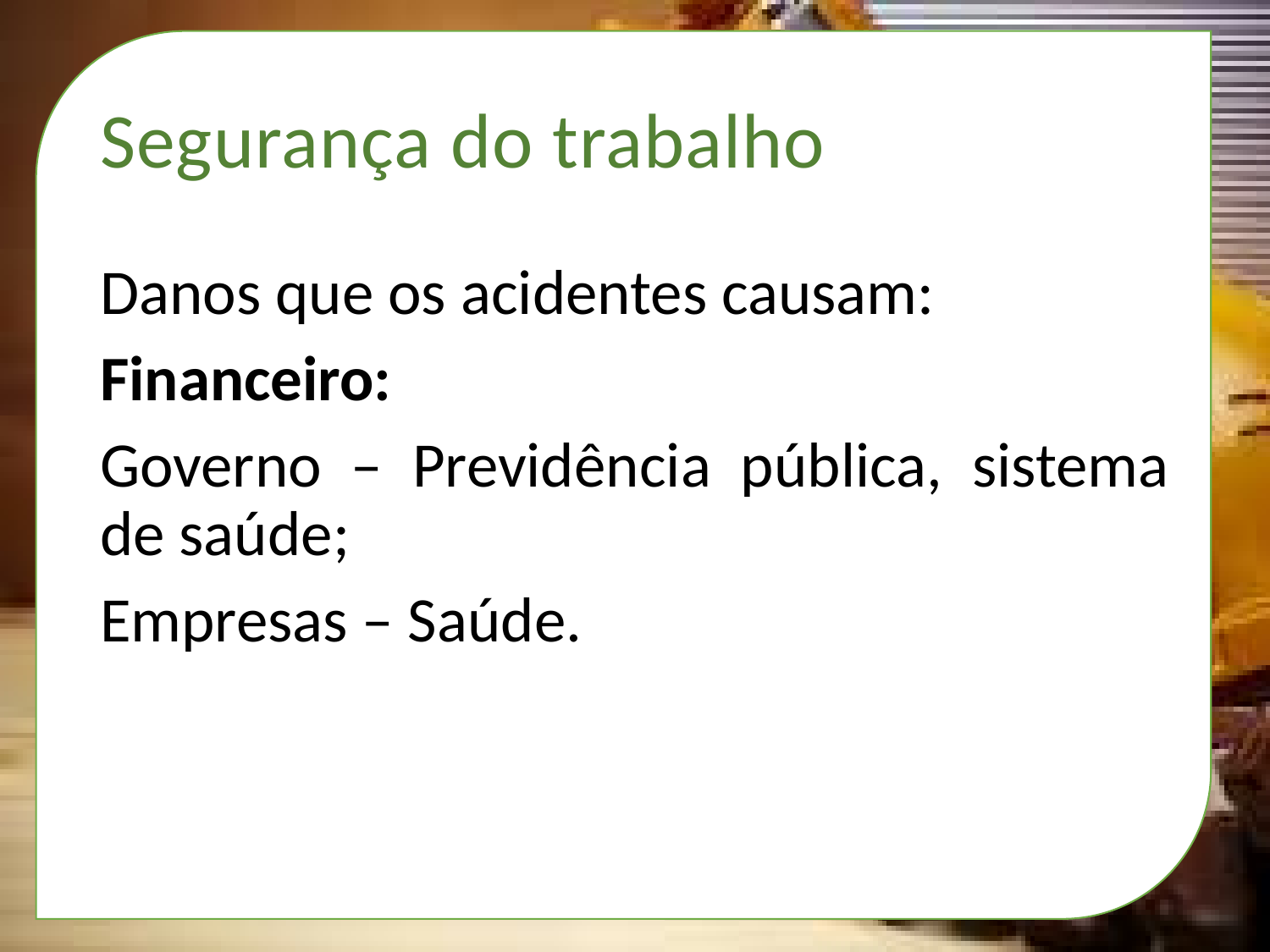

# Segurança do trabalho
Danos que os acidentes causam:
Financeiro:
Governo – Previdência pública, sistema de saúde;
Empresas – Saúde.